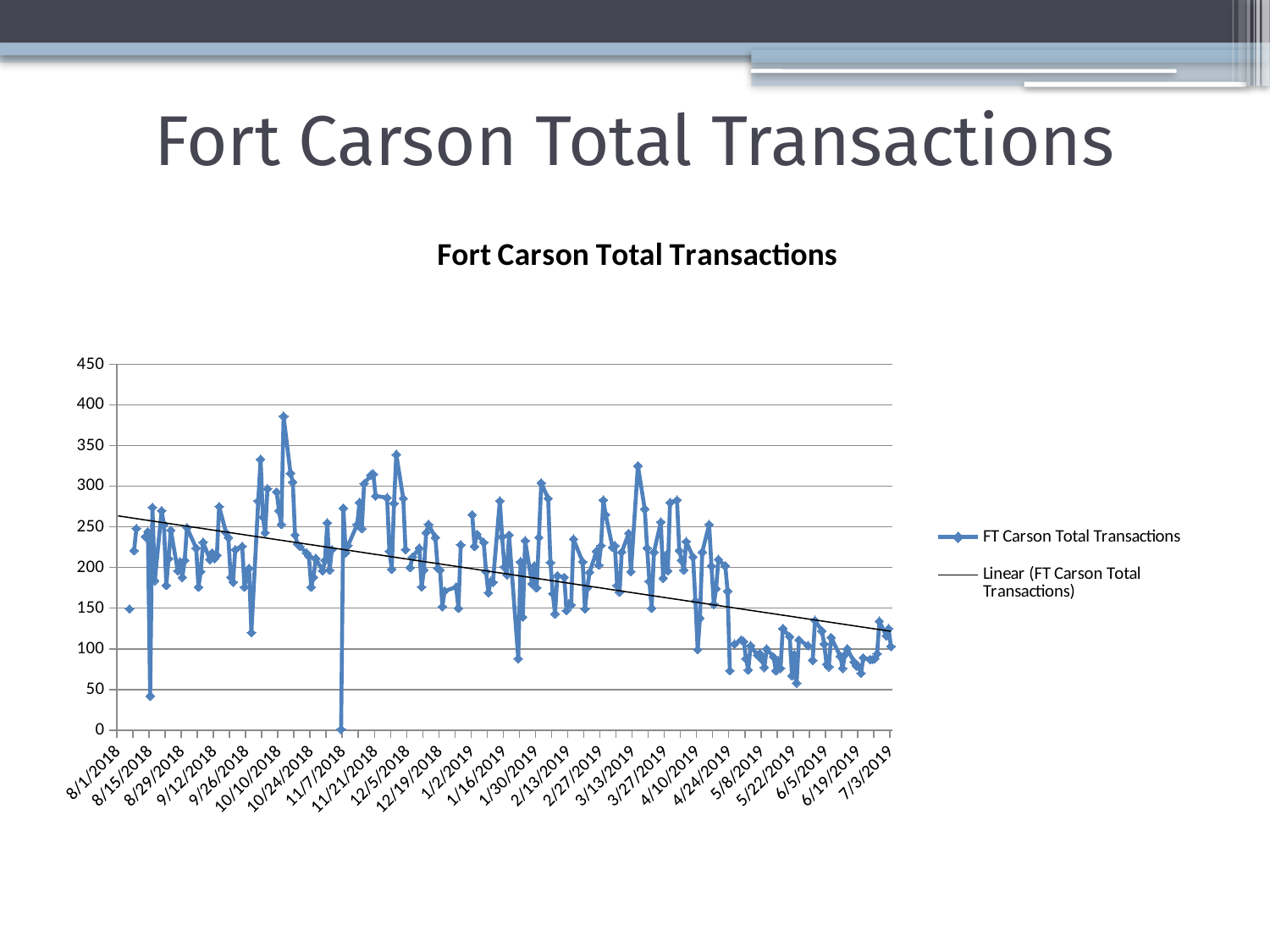

# Fort Carson Total Transactions

### Chart: Fort Carson Total Transactions

| Category | FT Carson Total Transactions |
|---|---|
| 43313 | None |
| 43314 | None |
| 43315 | None |
| 43318 | 149.0 |
| 43319 | None |
| 43320 | 221.0 |
| 43321 | 248.0 |
| 43322 | None |
| 43325 | 238.0 |
| 43326 | 244.0 |
| 43327 | 42.0 |
| 43328 | 274.0 |
| 43329 | 184.0 |
| 43332 | 270.0 |
| 43333 | 253.0 |
| 43334 | 178.0 |
| 43335 | 211.0 |
| 43336 | 246.0 |
| 43339 | 196.0 |
| 43340 | 207.0 |
| 43341 | 188.0 |
| 43342 | 209.0 |
| 43343 | 249.0 |
| 43347 | 224.0 |
| 43348 | 176.0 |
| 43349 | 195.0 |
| 43350 | 231.0 |
| 43353 | 210.0 |
| 43354 | 218.0 |
| 43355 | 211.0 |
| 43356 | 215.0 |
| 43357 | 275.0 |
| 43360 | 243.0 |
| 43361 | 237.0 |
| 43362 | 188.0 |
| 43363 | 182.0 |
| 43364 | 222.0 |
| 43367 | 226.0 |
| 43368 | 176.0 |
| 43369 | 192.0 |
| 43370 | 199.0 |
| 43371 | 120.0 |
| 43374 | 282.0 |
| 43375 | 333.0 |
| 43376 | 262.0 |
| 43377 | 243.0 |
| 43378 | 297.0 |
| 43381 | None |
| 43382 | 293.0 |
| 43383 | 270.0 |
| 43384 | 253.0 |
| 43385 | 386.0 |
| 43388 | 316.0 |
| 43389 | 305.0 |
| 43390 | 240.0 |
| 43391 | 229.0 |
| 43392 | 226.0 |
| 43395 | 218.0 |
| 43396 | 214.0 |
| 43397 | 176.0 |
| 43398 | 188.0 |
| 43399 | 211.0 |
| 43402 | 196.0 |
| 43403 | 209.0 |
| 43404 | 255.0 |
| 43405 | 197.0 |
| 43406 | 222.0 |
| 43409 | None |
| 43410 | 1.0 |
| 43411 | 273.0 |
| 43412 | 218.0 |
| 43413 | 227.0 |
| 43417 | 253.0 |
| 43418 | 280.0 |
| 43419 | 248.0 |
| 43420 | 303.0 |
| 43423 | 314.0 |
| 43424 | 315.0 |
| 43425 | 288.0 |
| 43430 | 286.0 |
| 43431 | 220.0 |
| 43432 | 198.0 |
| 43433 | 279.0 |
| 43434 | 339.0 |
| 43437 | 285.0 |
| 43438 | 222.0 |
| 43439 | None |
| 43440 | 200.0 |
| 43441 | 213.0 |
| 43444 | 224.0 |
| 43445 | 176.0 |
| 43446 | 197.0 |
| 43447 | 243.0 |
| 43448 | 253.0 |
| 43451 | 237.0 |
| 43452 | 199.0 |
| 43453 | 197.0 |
| 43454 | 152.0 |
| 43455 | 171.0 |
| 43460 | 176.0 |
| 43461 | 150.0 |
| 43462 | 228.0 |
| 43465 | None |
| 43467 | 265.0 |
| 43468 | 226.0 |
| 43469 | 241.0 |
| 43472 | 231.0 |
| 43473 | 195.0 |
| 43474 | 169.0 |
| 43475 | 183.0 |
| 43476 | 182.0 |
| 43479 | 282.0 |
| 43480 | 238.0 |
| 43481 | 201.0 |
| 43482 | 191.0 |
| 43483 | 240.0 |
| 43487 | 88.0 |
| 43488 | 207.0 |
| 43489 | 139.0 |
| 43490 | 233.0 |
| 43493 | 180.0 |
| 43494 | 202.0 |
| 43495 | 175.0 |
| 43496 | 237.0 |
| 43497 | 304.0 |
| 43500 | 285.0 |
| 43501 | 206.0 |
| 43502 | 168.0 |
| 43503 | 143.0 |
| 43504 | 190.0 |
| 43507 | 188.0 |
| 43508 | 147.0 |
| 43509 | 155.0 |
| 43510 | 154.0 |
| 43511 | 235.0 |
| 43515 | 207.0 |
| 43516 | 149.0 |
| 43517 | 175.0 |
| 43518 | 194.0 |
| 43521 | 220.0 |
| 43522 | 203.0 |
| 43523 | 227.0 |
| 43524 | 283.0 |
| 43525 | 265.0 |
| 43528 | 225.0 |
| 43529 | 227.0 |
| 43530 | 178.0 |
| 43531 | 170.0 |
| 43532 | 219.0 |
| 43535 | 242.0 |
| 43536 | 195.0 |
| 43539 | 325.0 |
| 43542 | 272.0 |
| 43543 | 224.0 |
| 43544 | 183.0 |
| 43545 | 150.0 |
| 43546 | 219.0 |
| 43549 | 256.0 |
| 43550 | 187.0 |
| 43551 | 215.0 |
| 43552 | 196.0 |
| 43553 | 280.0 |
| 43556 | 283.0 |
| 43557 | 221.0 |
| 43558 | 209.0 |
| 43559 | 197.0 |
| 43560 | 232.0 |
| 43563 | 213.0 |
| 43564 | 159.0 |
| 43565 | 99.0 |
| 43566 | 138.0 |
| 43567 | 219.0 |
| 43570 | 253.0 |
| 43571 | 202.0 |
| 43572 | 155.0 |
| 43573 | 174.0 |
| 43574 | 210.0 |
| 43577 | 202.0 |
| 43578 | 171.0 |
| 43579 | 73.0 |
| 43580 | None |
| 43581 | 106.0 |
| 43584 | 111.0 |
| 43585 | 109.0 |
| 43586 | 88.0 |
| 43587 | 74.0 |
| 43588 | 104.0 |
| 43591 | 92.0 |
| 43592 | 94.0 |
| 43593 | 87.0 |
| 43594 | 77.0 |
| 43595 | 100.0 |
| 43598 | 90.0 |
| 43599 | 73.0 |
| 43600 | 85.0 |
| 43601 | 76.0 |
| 43602 | 125.0 |
| 43605 | 115.0 |
| 43606 | 67.0 |
| 43607 | 93.0 |
| 43608 | 58.0 |
| 43609 | 111.0 |
| 43613 | 104.0 |
| 43614 | None |
| 43615 | 86.0 |
| 43616 | 135.0 |
| 43619 | 122.0 |
| 43620 | 106.0 |
| 43621 | 81.0 |
| 43622 | 78.0 |
| 43623 | 114.0 |
| 43627 | 91.0 |
| 43628 | 76.0 |
| 43629 | 93.0 |
| 43630 | 100.0 |
| 43633 | 84.0 |
| 43634 | 79.0 |
| 43635 | 78.0 |
| 43636 | 70.0 |
| 43637 | 89.0 |
| 43640 | 87.0 |
| 43641 | 87.0 |
| 43642 | 88.0 |
| 43643 | 94.0 |
| 43644 | 134.0 |
| 43647 | 116.0 |
| 43648 | 125.0 |
| 43649 | 103.0 |
|  | None |
|  | None |